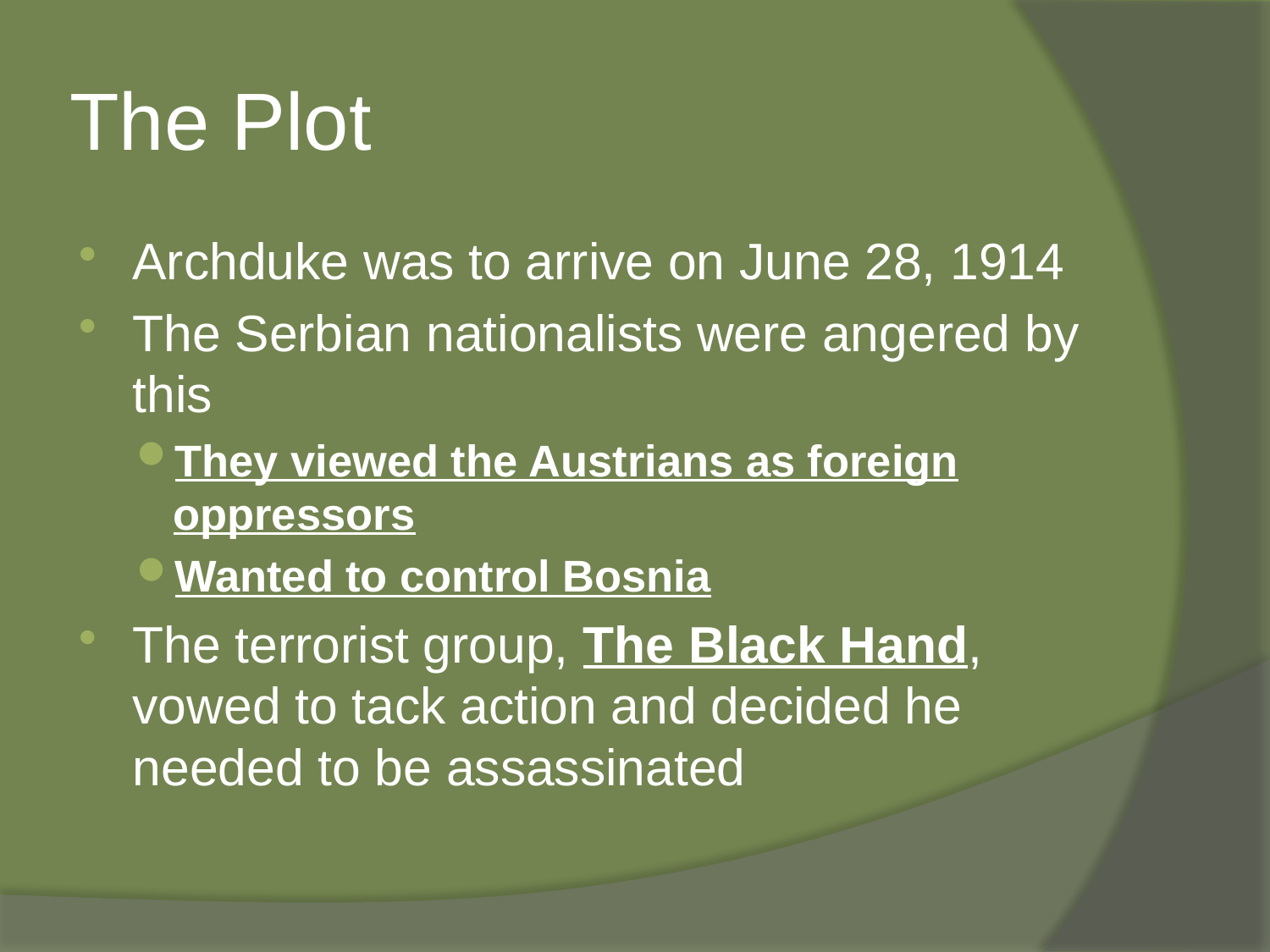

# The Plot
Archduke was to arrive on June 28, 1914
The Serbian nationalists were angered by this
They viewed the Austrians as foreign oppressors
Wanted to control Bosnia
The terrorist group, The Black Hand, vowed to tack action and decided he needed to be assassinated